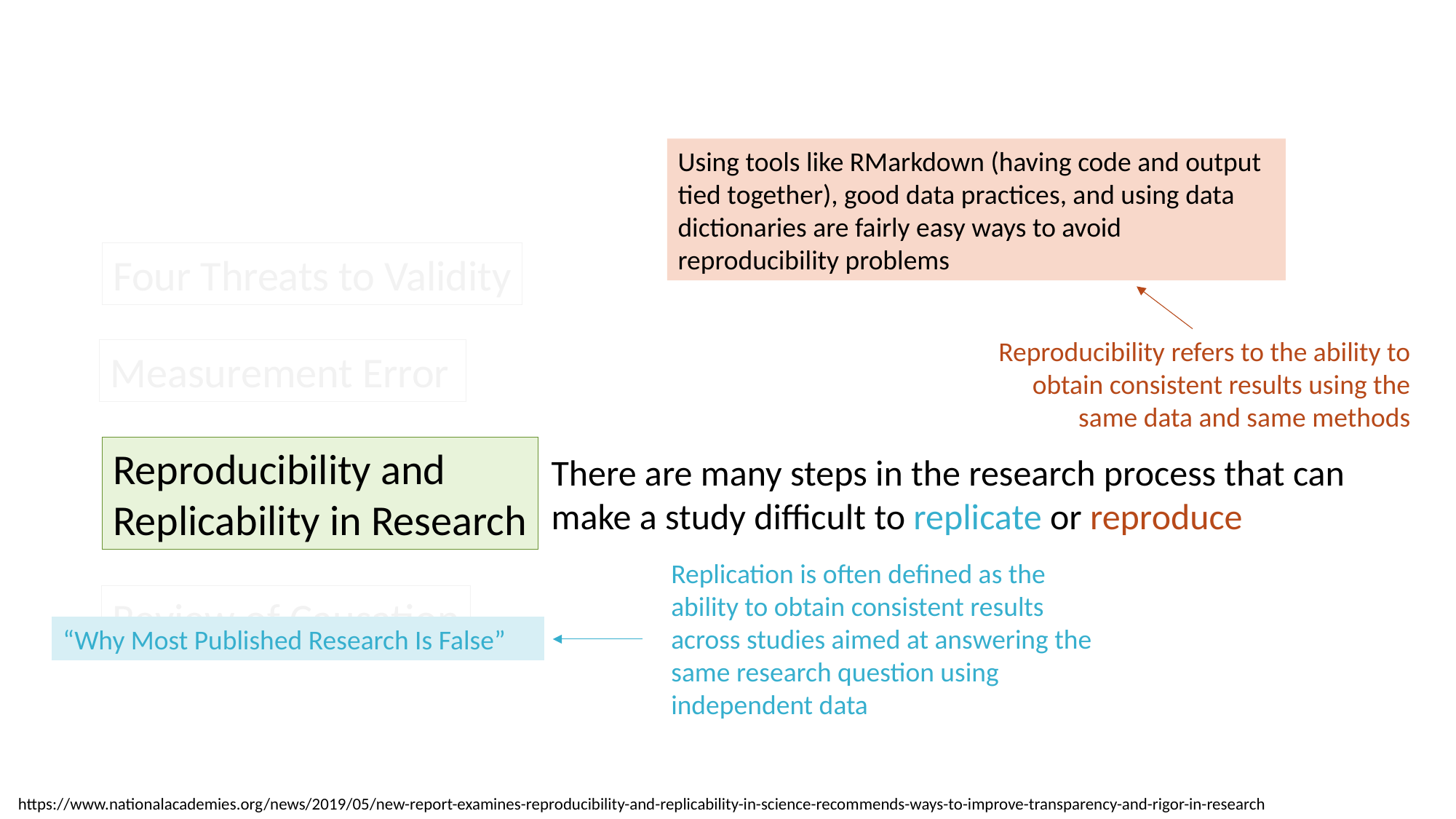

Using tools like RMarkdown (having code and output tied together), good data practices, and using data dictionaries are fairly easy ways to avoid reproducibility problems
Four Threats to Validity
Reproducibility refers to the ability to obtain consistent results using the same data and same methods
Measurement Error
Reproducibility and
Replicability in Research
There are many steps in the research process that can make a study difficult to replicate or reproduce
Replication is often defined as the ability to obtain consistent results across studies aimed at answering the same research question using independent data
Review of Causation
“Why Most Published Research Is False”
https://www.nationalacademies.org/news/2019/05/new-report-examines-reproducibility-and-replicability-in-science-recommends-ways-to-improve-transparency-and-rigor-in-research